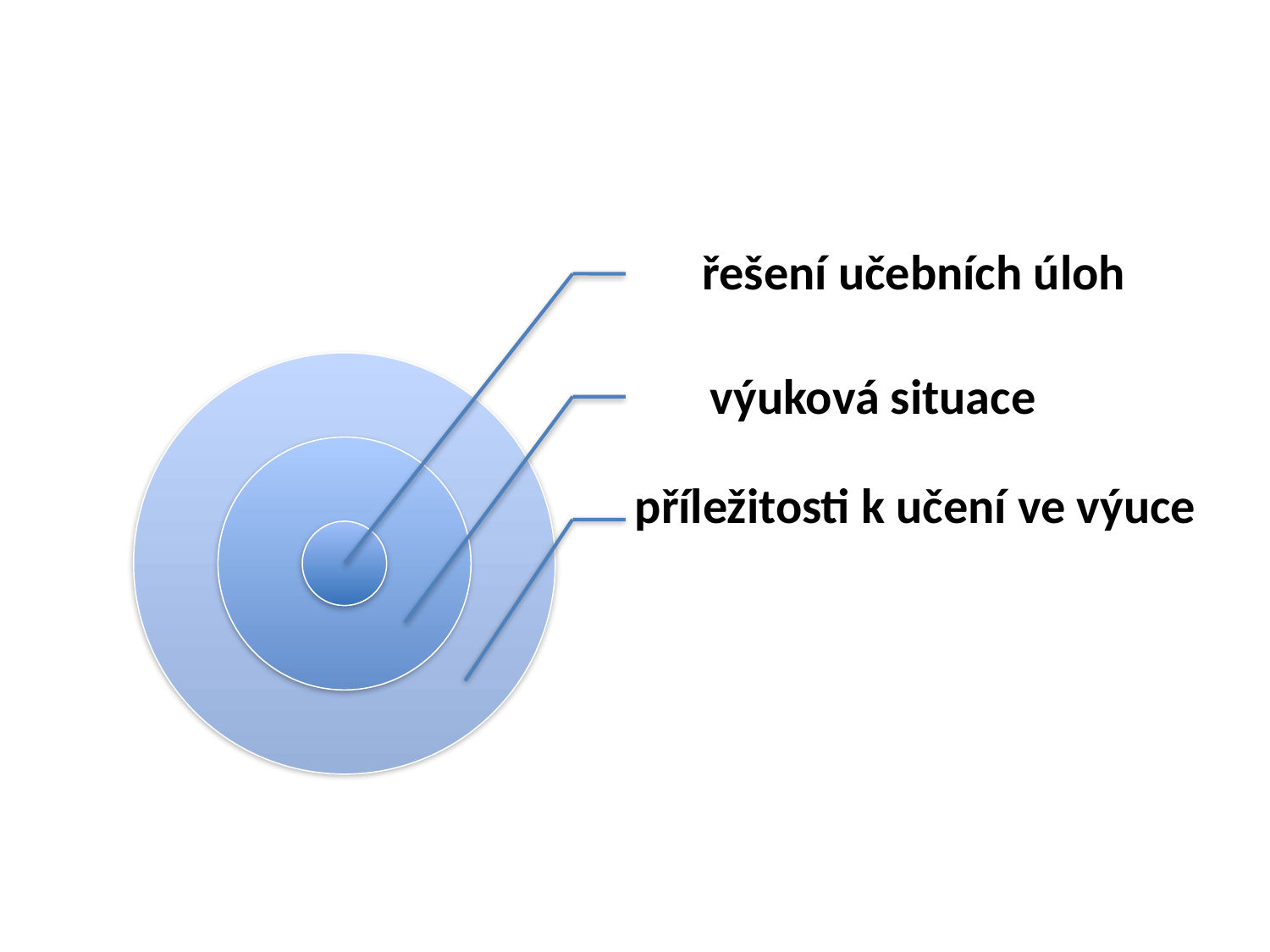

řešení učebních úloh
výuková situace
příležitosti k učení ve výuce